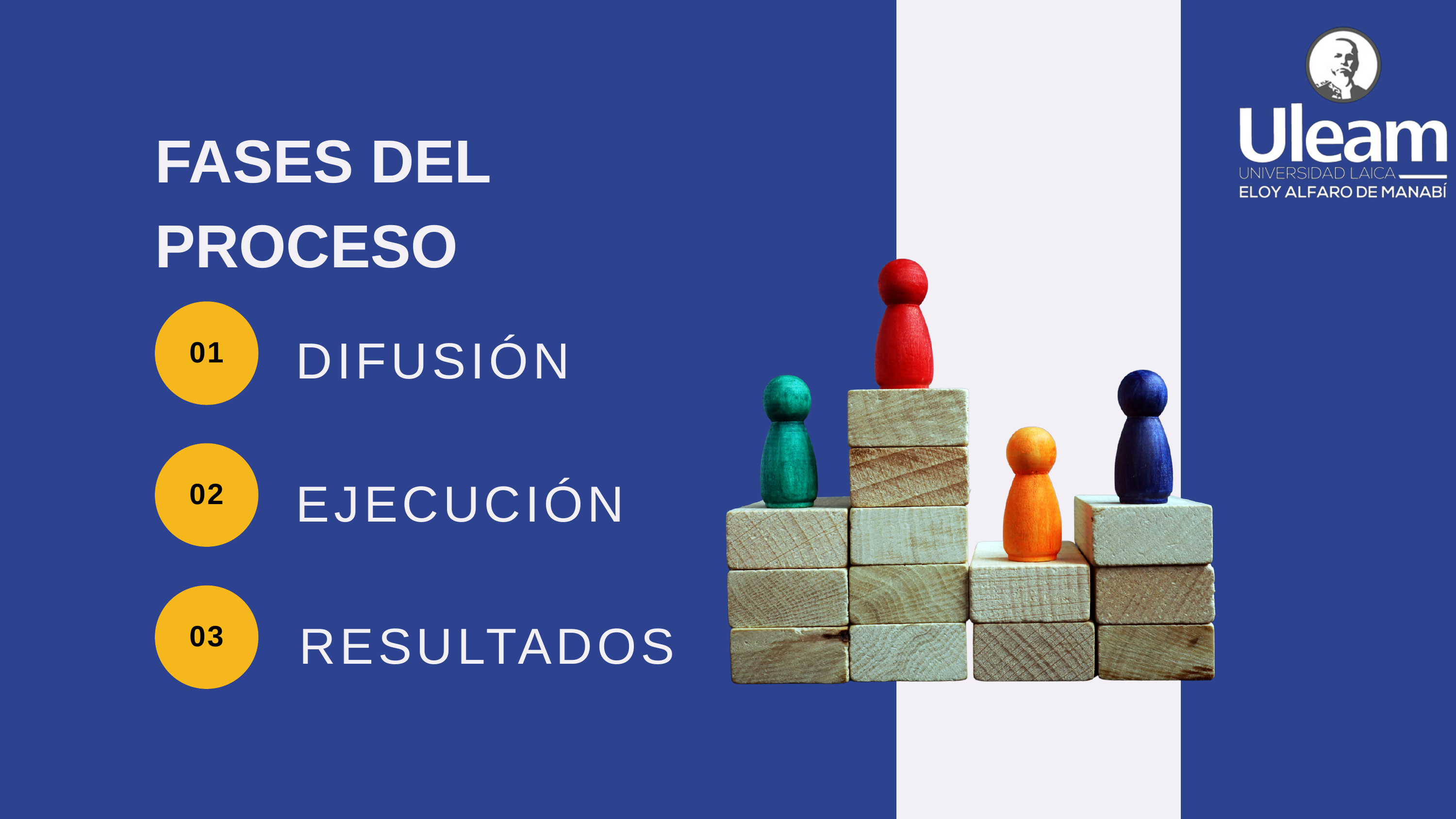

FASES DEL PROCESO

01
DIFUSIÓN

02
EJECUCIÓN

03
RESULTADOS